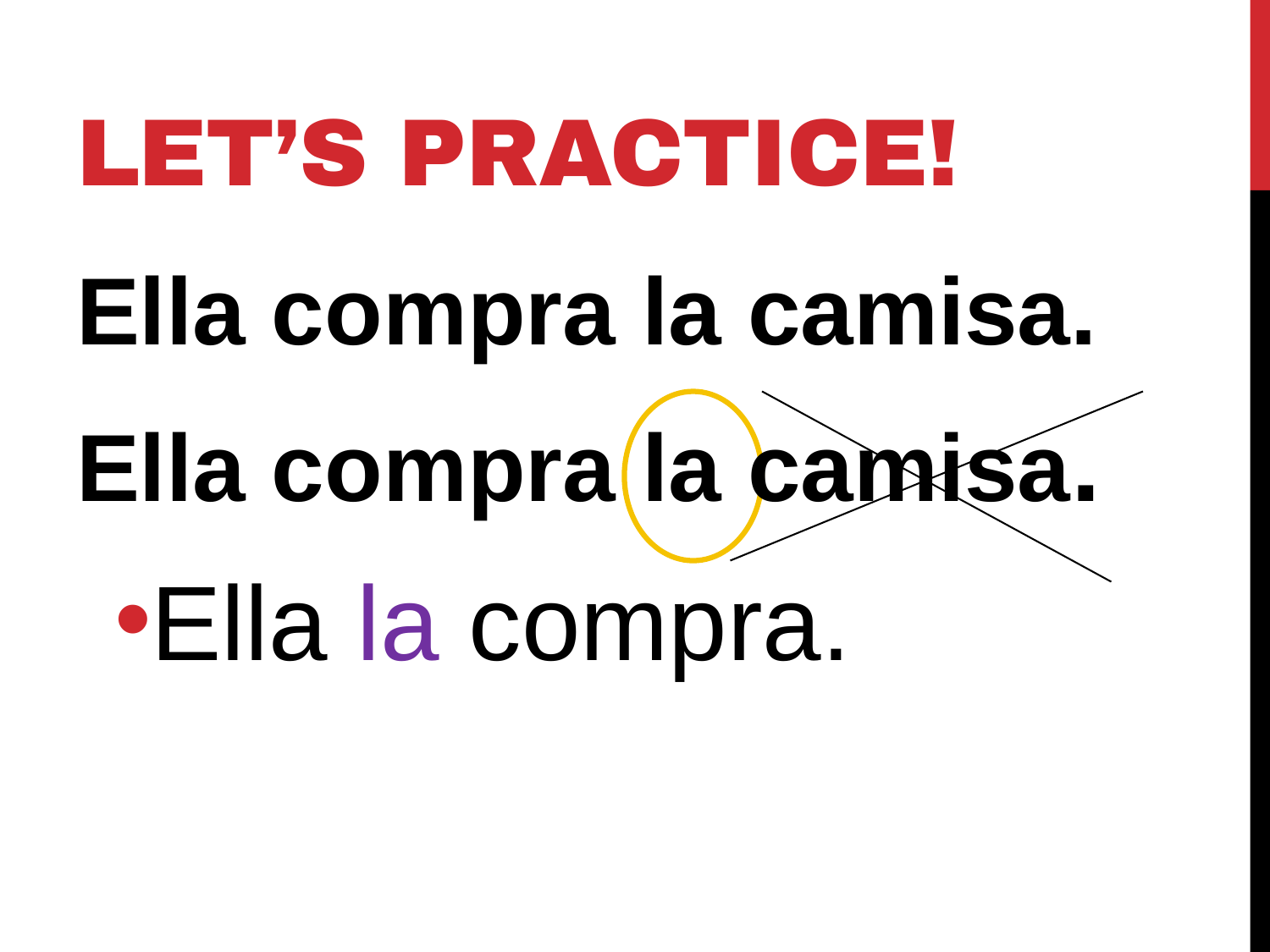

# Let’s Practice!
Ella compra la camisa.
Ella compra la camisa.
Ella la compra.